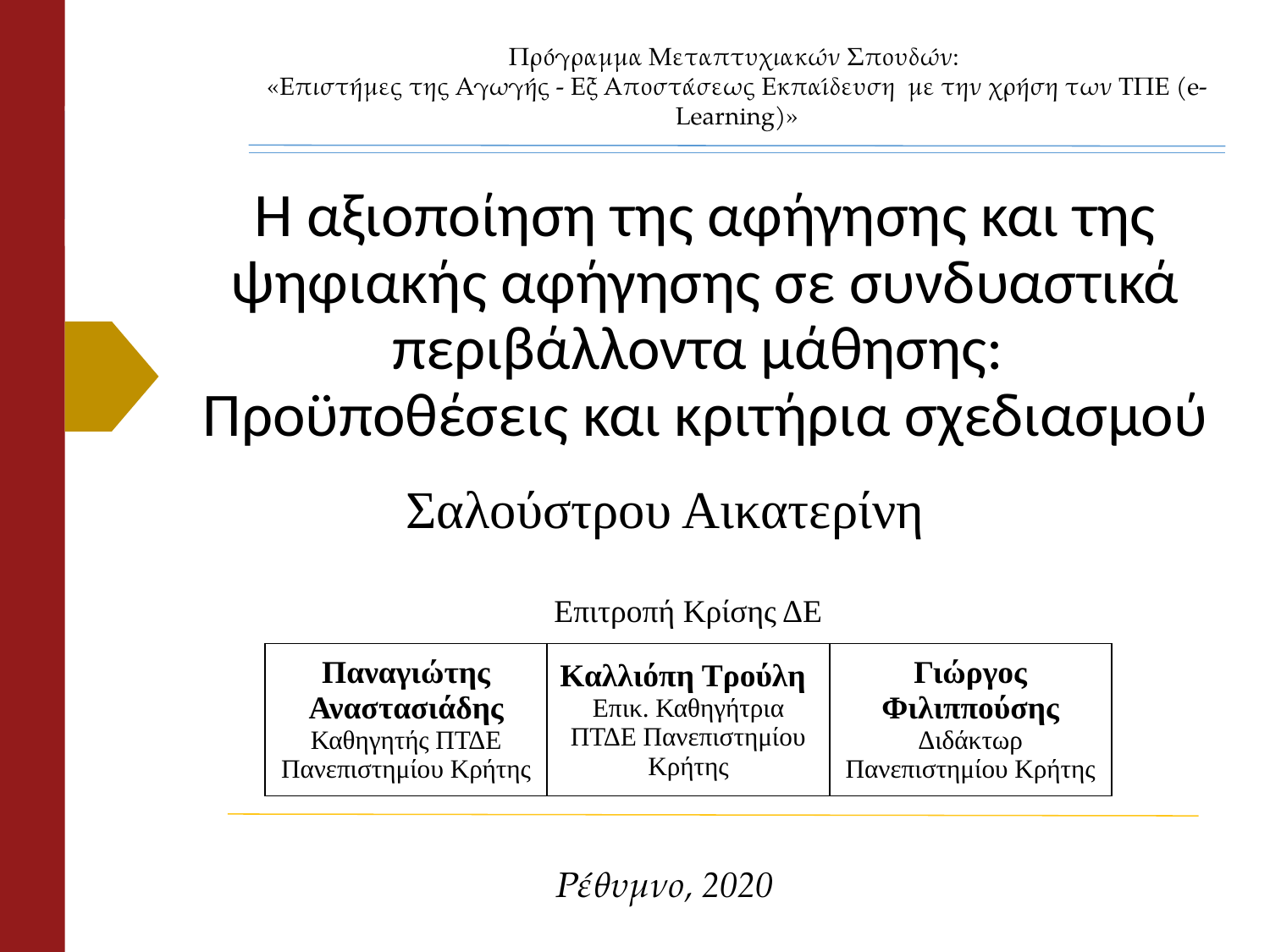

Πρόγραμμα Μεταπτυχιακών Σπουδών:
«Επιστήμες της Αγωγής - Εξ Αποστάσεως Εκπαίδευση  με την χρήση των ΤΠΕ (e-Learning)»
# Η αξιοποίηση της αφήγησης και της ψηφιακής αφήγησης σε συνδυαστικά περιβάλλοντα μάθησης: Προϋποθέσεις και κριτήρια σχεδιασμού
Σαλούστρου Αικατερίνη
Επιτροπή Κρίσης ΔΕ
| Παναγιώτης Αναστασιάδης Καθηγητής ΠΤΔΕ Πανεπιστημίου Κρήτης | Καλλιόπη Τρούλη Επικ. Καθηγήτρια ΠΤΔΕ Πανεπιστημίου Κρήτης | Γιώργος Φιλιππούσης Διδάκτωρ Πανεπιστημίου Κρήτης |
| --- | --- | --- |
Ρέθυμνο, 2020